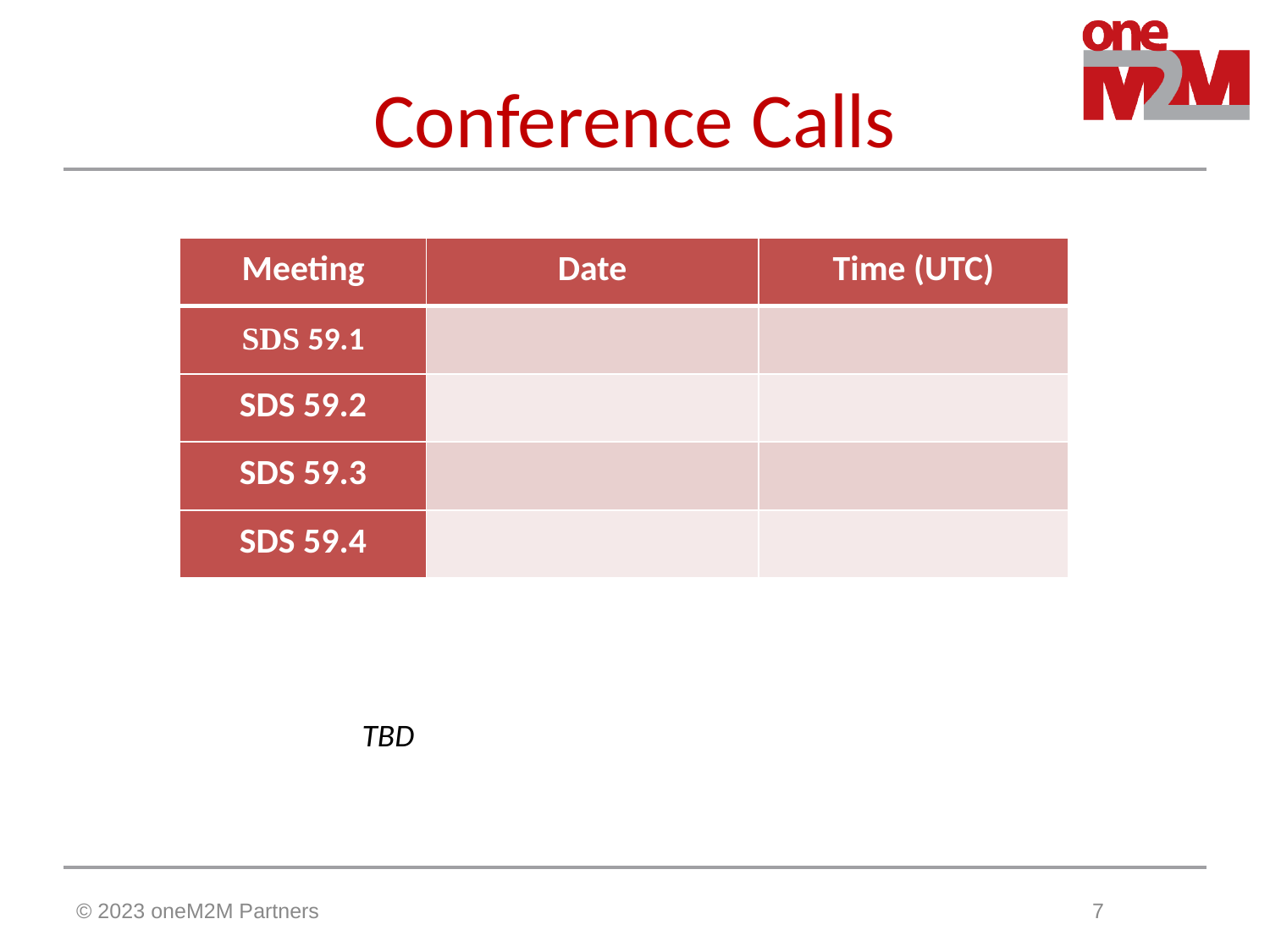

# Conference Calls
| Meeting | Date | Time (UTC) |
| --- | --- | --- |
| SDS 59.1 |  |  |
| SDS 59.2 |  |  |
| SDS 59.3 |  |  |
| SDS 59.4 |  |  |
TBD
© 2023 oneM2M Partners							7